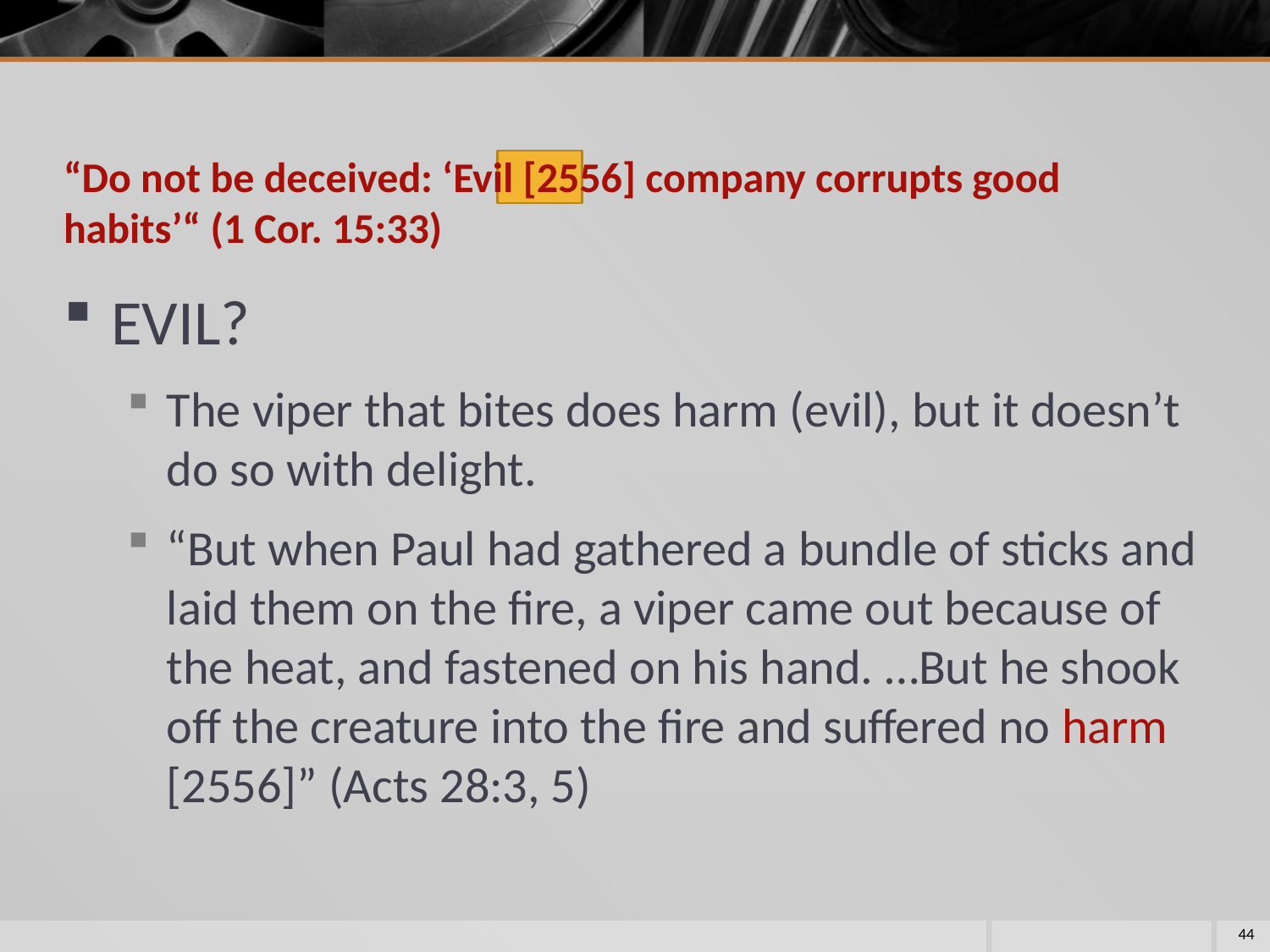

# “Do not be deceived: ‘Evil [2556] company corrupts good habits’“ (1 Cor. 15:33)

EVIL?
The viper that bites does harm (evil), but it doesn’t do so with delight.
“But when Paul had gathered a bundle of sticks and laid them on the fire, a viper came out because of the heat, and fastened on his hand. …But he shook off the creature into the fire and suffered no harm [2556]” (Acts 28:3, 5)
44